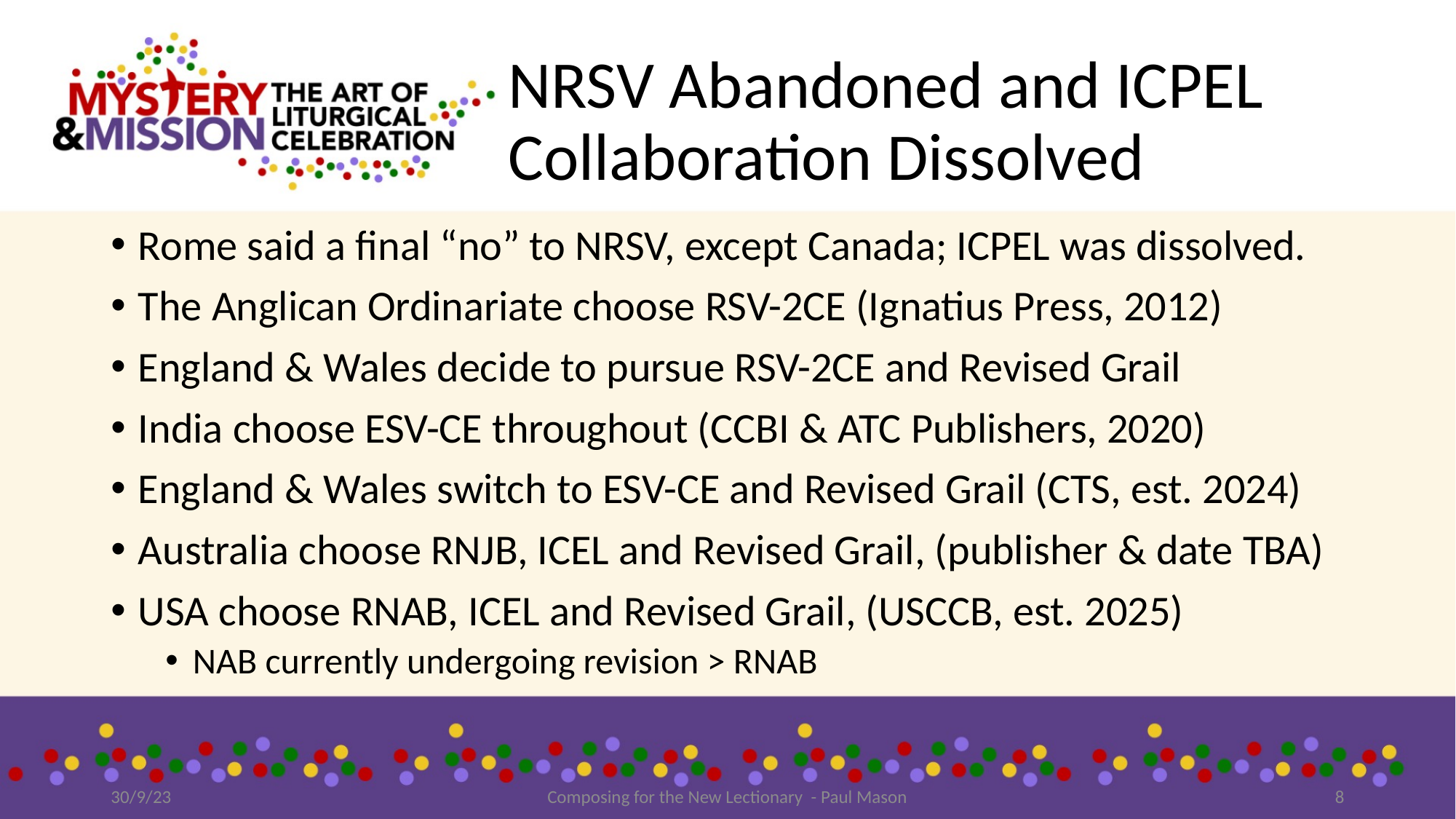

# NRSV Abandoned and ICPEL Collaboration Dissolved
Rome said a final “no” to NRSV, except Canada; ICPEL was dissolved.
The Anglican Ordinariate choose RSV-2CE (Ignatius Press, 2012)
England & Wales decide to pursue RSV-2CE and Revised Grail
India choose ESV-CE throughout (CCBI & ATC Publishers, 2020)
England & Wales switch to ESV-CE and Revised Grail (CTS, est. 2024)
Australia choose RNJB, ICEL and Revised Grail, (publisher & date TBA)
USA choose RNAB, ICEL and Revised Grail, (USCCB, est. 2025)
NAB currently undergoing revision > RNAB

30/9/23
Composing for the New Lectionary  - Paul Mason
8